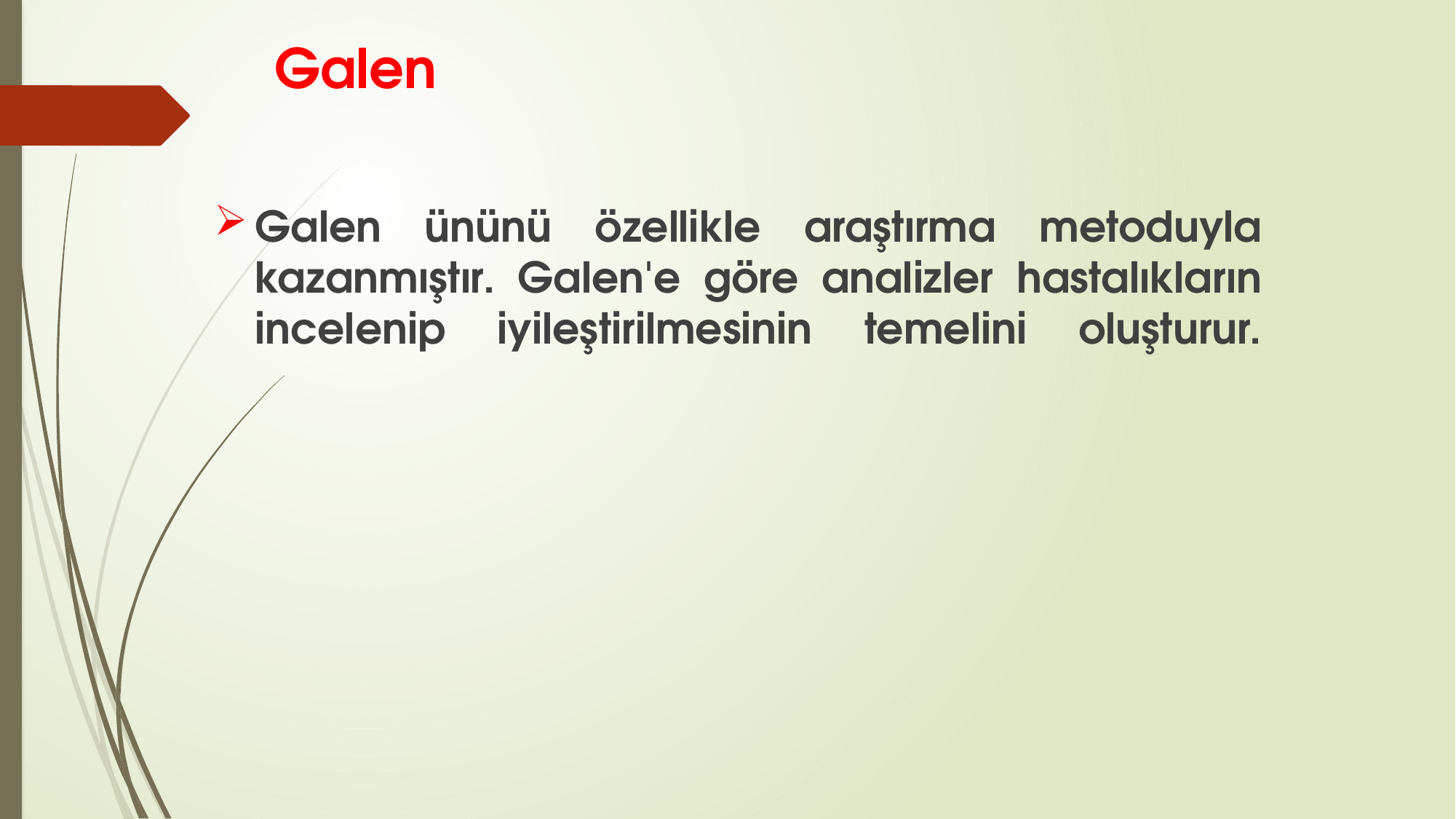

# Galen
Galen ününü özellikle araştırma metoduyla kazanmıştır. Galen'e göre analizler hastalıkların incelenip iyileştirilmesinin temelini oluşturur.